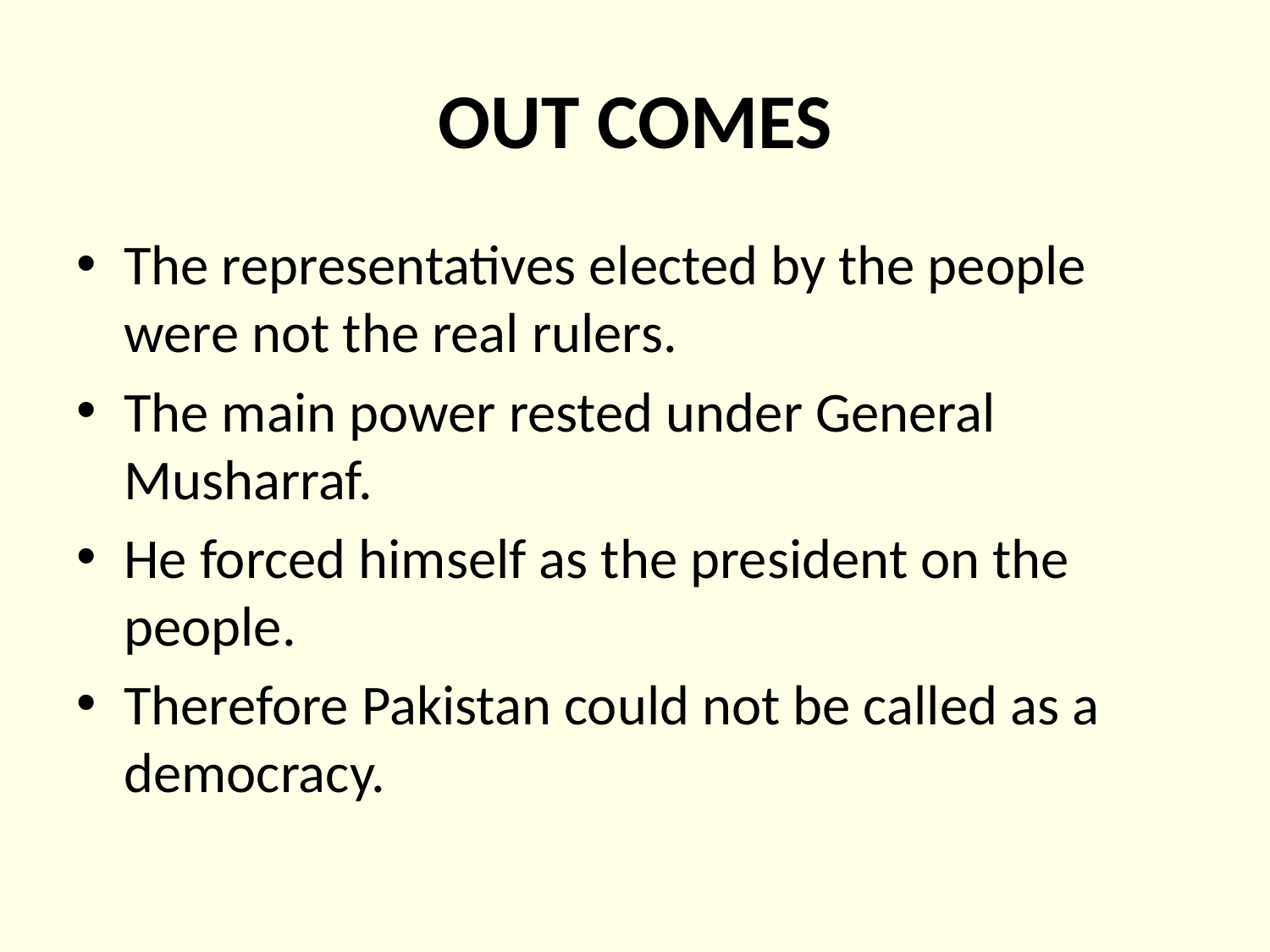

# OUT COMES
The representatives elected by the people were not the real rulers.
The main power rested under General Musharraf.
He forced himself as the president on the people.
Therefore Pakistan could not be called as a democracy.